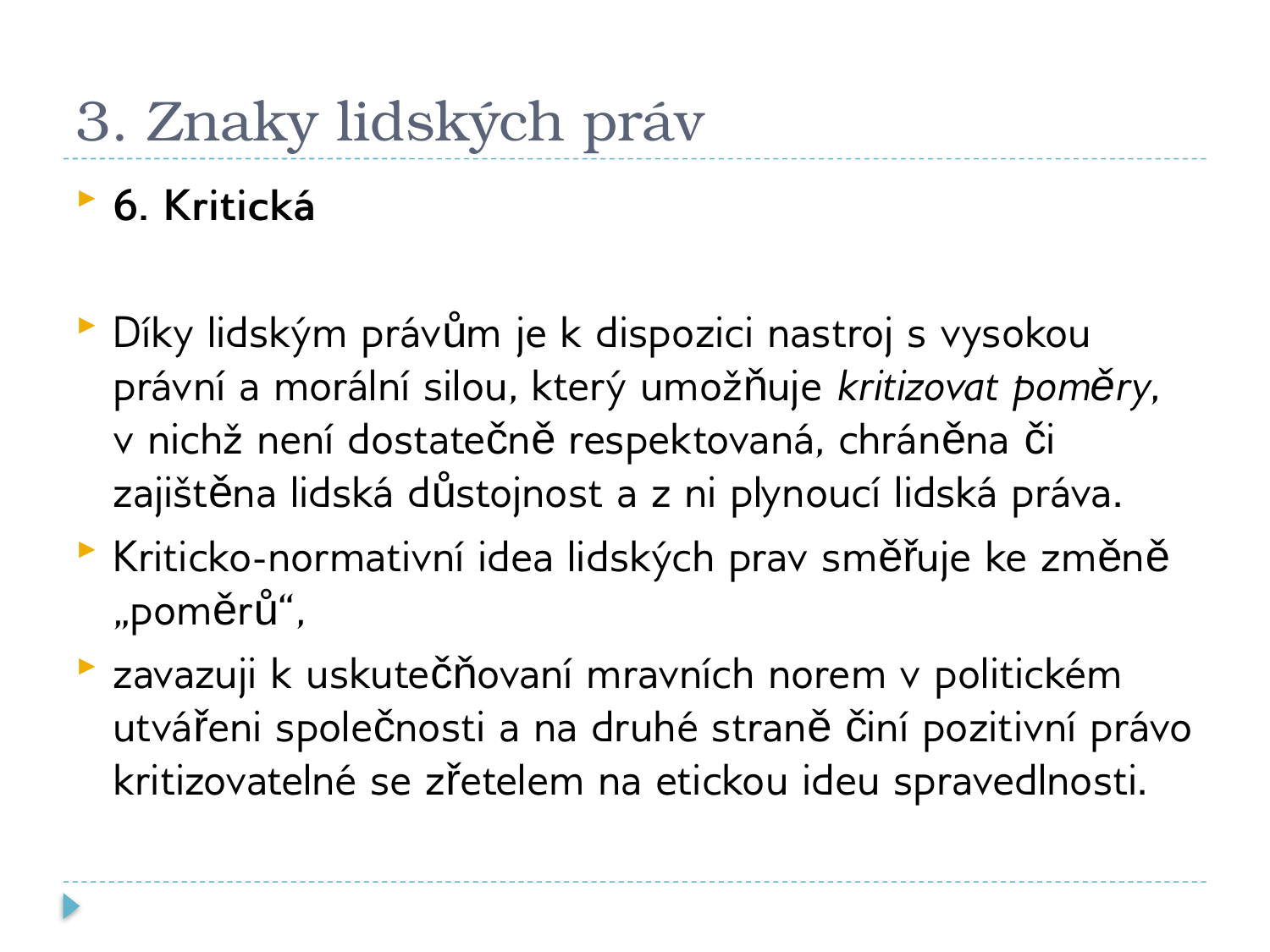

# 3. Znaky lidských práv
6. Kritická

Díky lidským právům je k dispozici nastroj s vysokou právní a morální silou, který umožňuje kritizovat poměry, v nichž není dostatečně respektovaná, chráněna či zajištěna lidská důstojnost a z ni plynoucí lidská práva.
Kriticko-normativní idea lidských prav směřuje ke změně „poměrů“,
zavazuji k uskutečňovaní mravních norem v politickém utvářeni společnosti a na druhé straně činí pozitivní právo kritizovatelné se zřetelem na etickou ideu spravedlnosti.